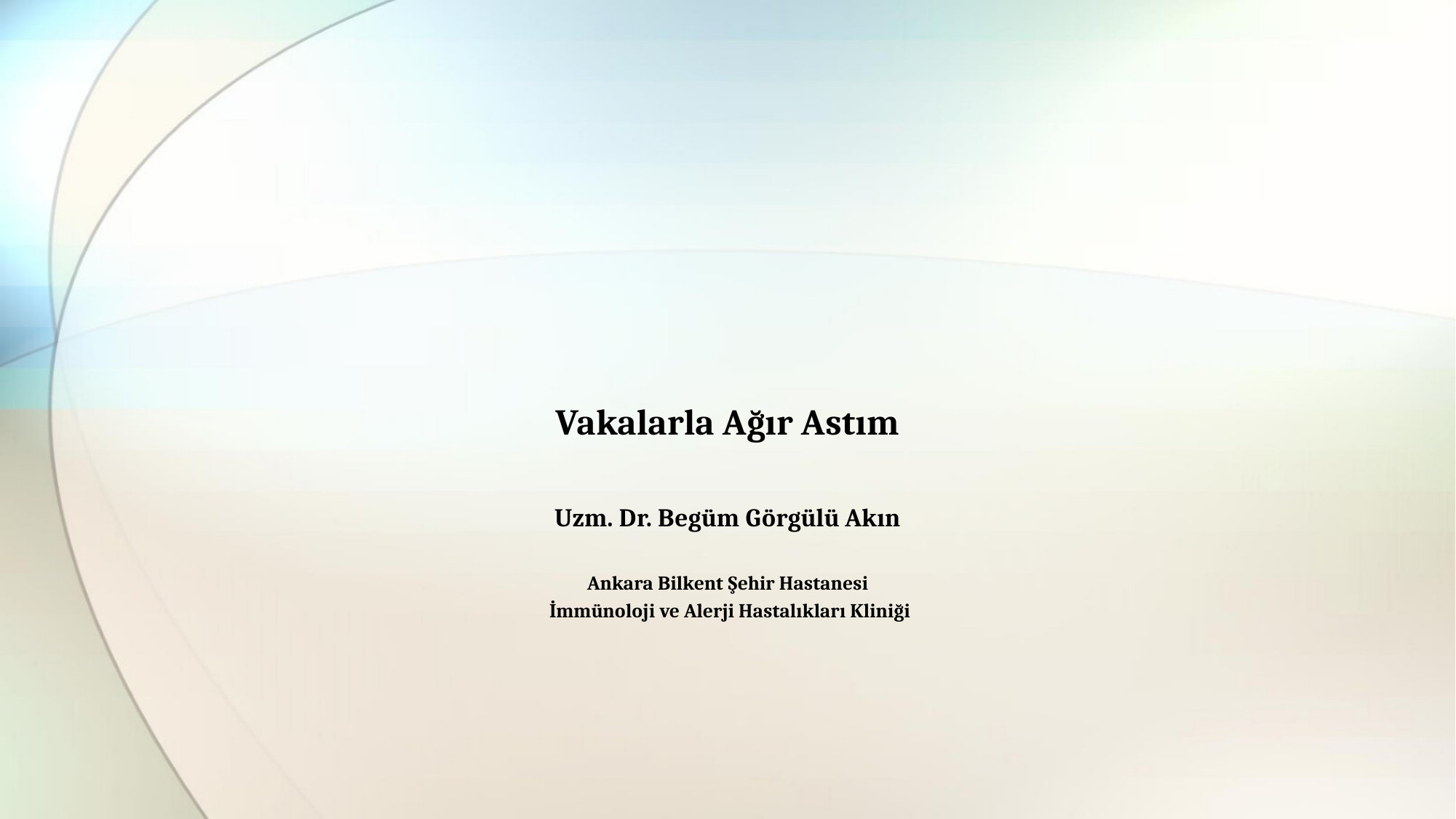

# Vakalarla Ağır Astım

Uzm. Dr. Begüm Görgülü Akın

Ankara Bilkent Şehir Hastanesi
 İmmünoloji ve Alerji Hastalıkları Kliniği